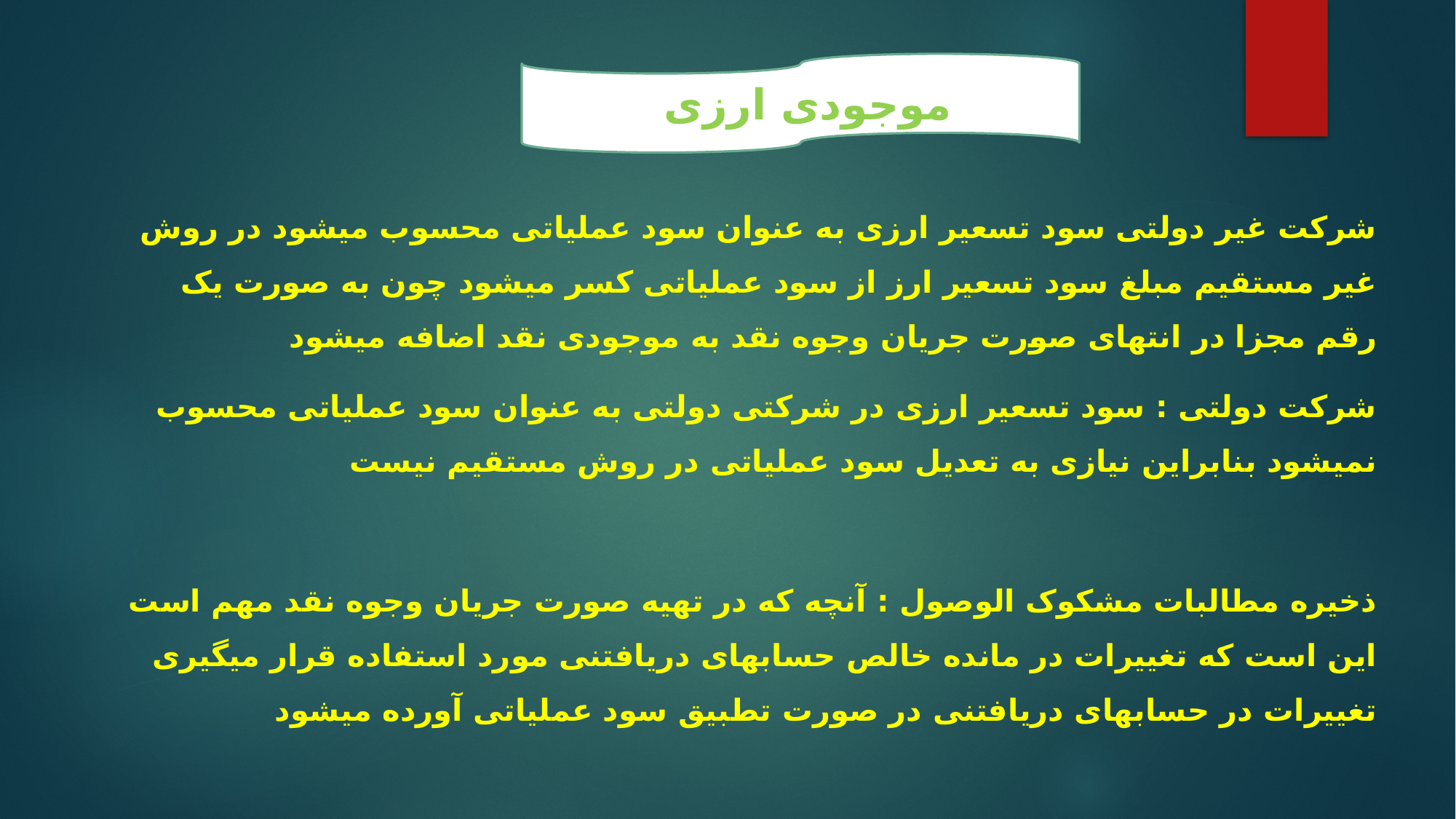

#
موجودی ارزی
شرکت غیر دولتی سود تسعیر ارزی به عنوان سود عملیاتی محسوب میشود در روش غیر مستقیم مبلغ سود تسعیر ارز از سود عملیاتی کسر میشود چون به صورت یک رقم مجزا در انتهای صورت جریان وجوه نقد به موجودی نقد اضافه میشود
شرکت دولتی : سود تسعیر ارزی در شرکتی دولتی به عنوان سود عملیاتی محسوب نمیشود بنابراین نیازی به تعدیل سود عملیاتی در روش مستقیم نیست

ذخیره مطالبات مشکوک الوصول : آنچه که در تهیه صورت جریان وجوه نقد مهم است این است که تغییرات در مانده خالص حسابهای دریافتنی مورد استفاده قرار میگیری تغییرات در حسابهای دریافتنی در صورت تطبیق سود عملیاتی آورده میشود